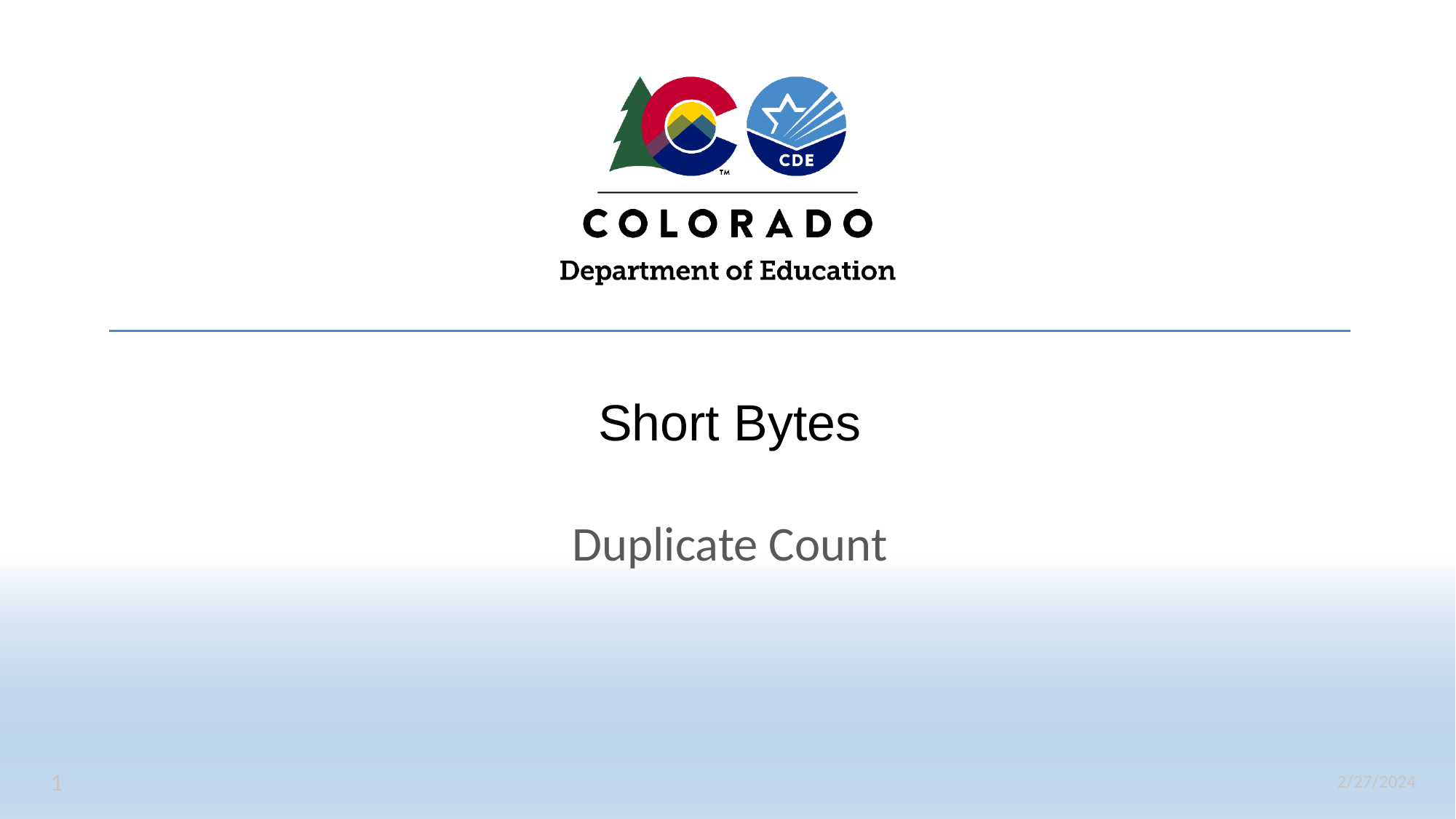

# Short Bytes
Duplicate Count
1
2/27/2024